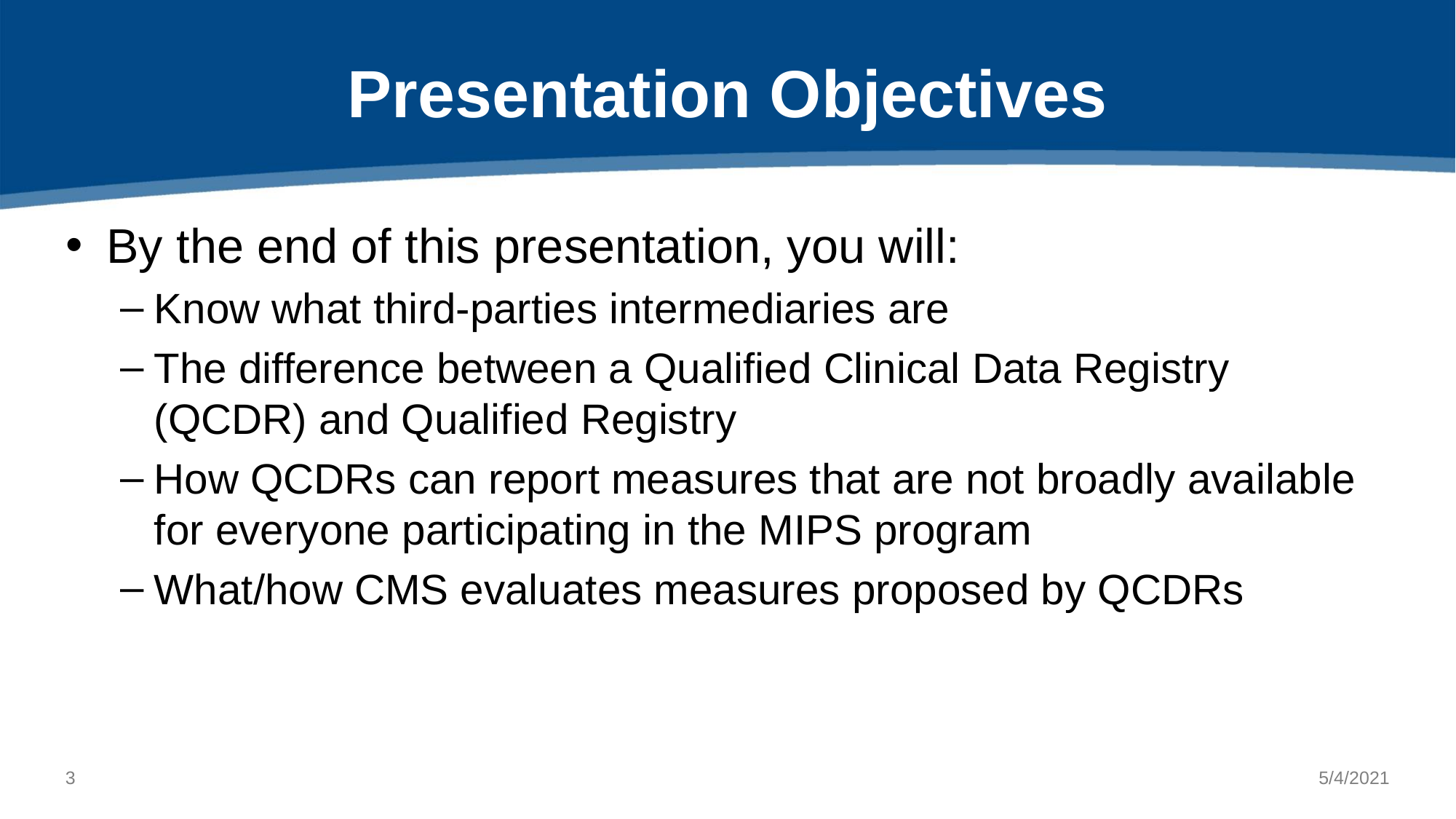

# Presentation Objectives
By the end of this presentation, you will:
Know what third-parties intermediaries are
The difference between a Qualified Clinical Data Registry (QCDR) and Qualified Registry
How QCDRs can report measures that are not broadly available for everyone participating in the MIPS program
What/how CMS evaluates measures proposed by QCDRs

3
5/4/2021